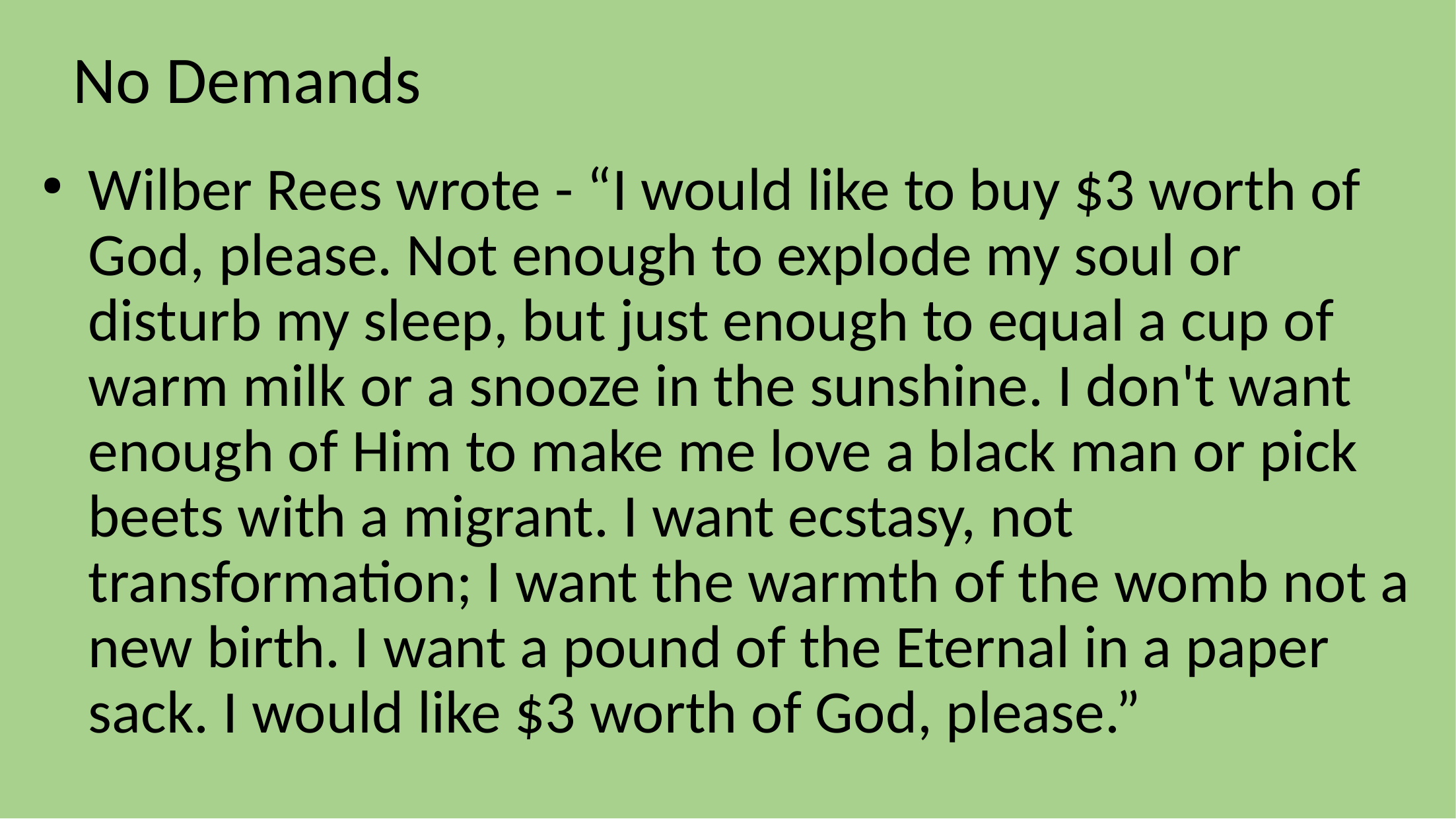

# No Demands
Wilber Rees wrote - “I would like to buy $3 worth of God, please. Not enough to explode my soul or disturb my sleep, but just enough to equal a cup of warm milk or a snooze in the sunshine. I don't want enough of Him to make me love a black man or pick beets with a migrant. I want ecstasy, not transformation; I want the warmth of the womb not a new birth. I want a pound of the Eternal in a paper sack. I would like $3 worth of God, please.”